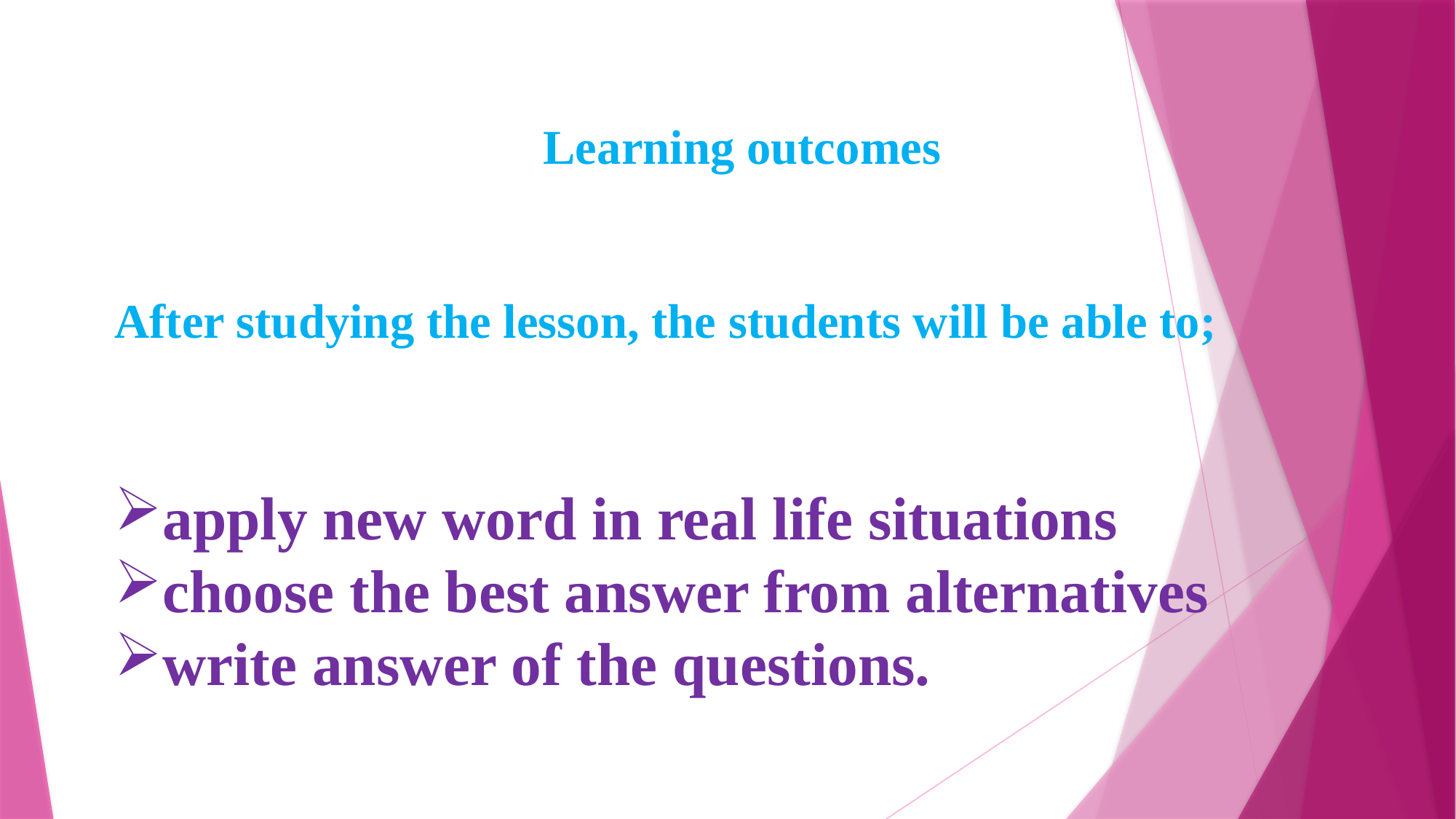

Learning outcomes

After studying the lesson, the students will be able to;

apply new word in real life situations
choose the best answer from alternatives
write answer of the questions.